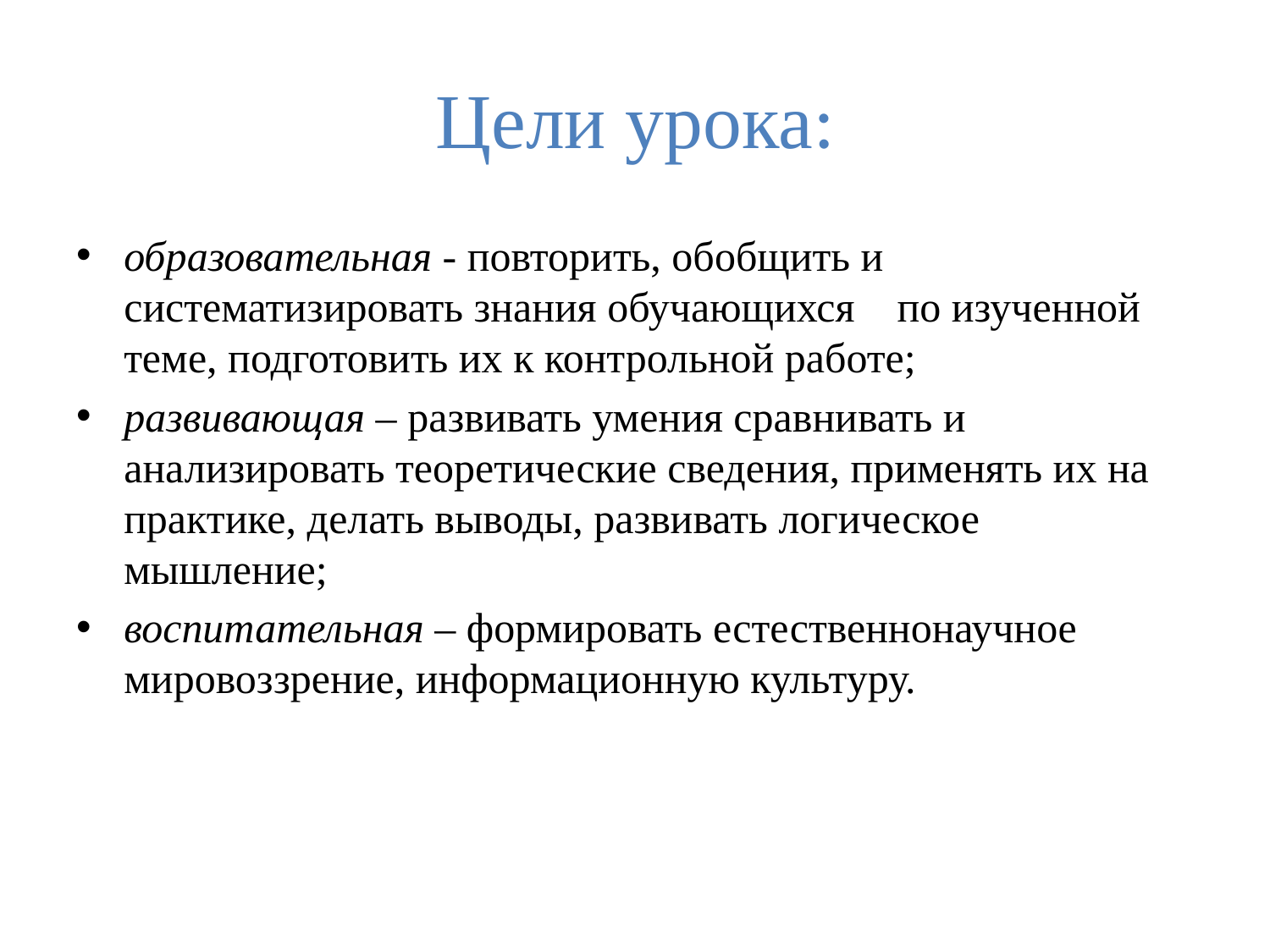

# Цели урока:
образовательная - повторить, обобщить и систематизировать знания обучающихся    по изученной теме, подготовить их к контрольной работе;
развивающая – развивать умения сравнивать и анализировать теоретические сведения, применять их на практике, делать выводы, развивать логическое мышление;
воспитательная – формировать естественнонаучное мировоззрение, информационную культуру.